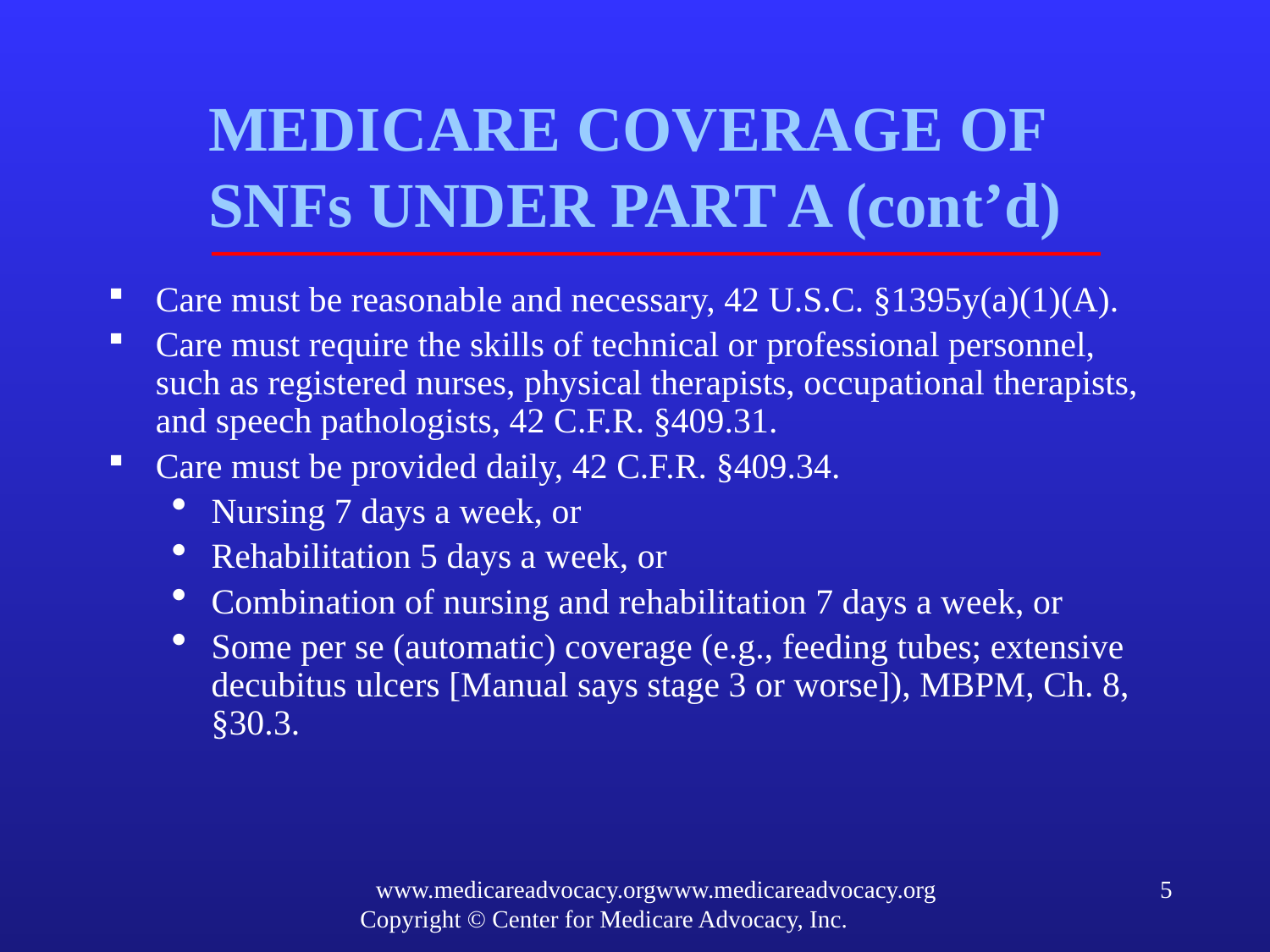

# MEDICARE COVERAGE OF SNFs UNDER PART A (cont’d)
Care must be reasonable and necessary, 42 U.S.C. §1395y(a)(1)(A).
Care must require the skills of technical or professional personnel, such as registered nurses, physical therapists, occupational therapists, and speech pathologists, 42 C.F.R. §409.31.
Care must be provided daily, 42 C.F.R. §409.34.
Nursing 7 days a week, or
Rehabilitation 5 days a week, or
Combination of nursing and rehabilitation 7 days a week, or
Some per se (automatic) coverage (e.g., feeding tubes; extensive decubitus ulcers [Manual says stage 3 or worse]), MBPM, Ch. 8, §30.3.
www.medicareadvocacy.orgwww.medicareadvocacy.org
Copyright © Center for Medicare Advocacy, Inc.
5